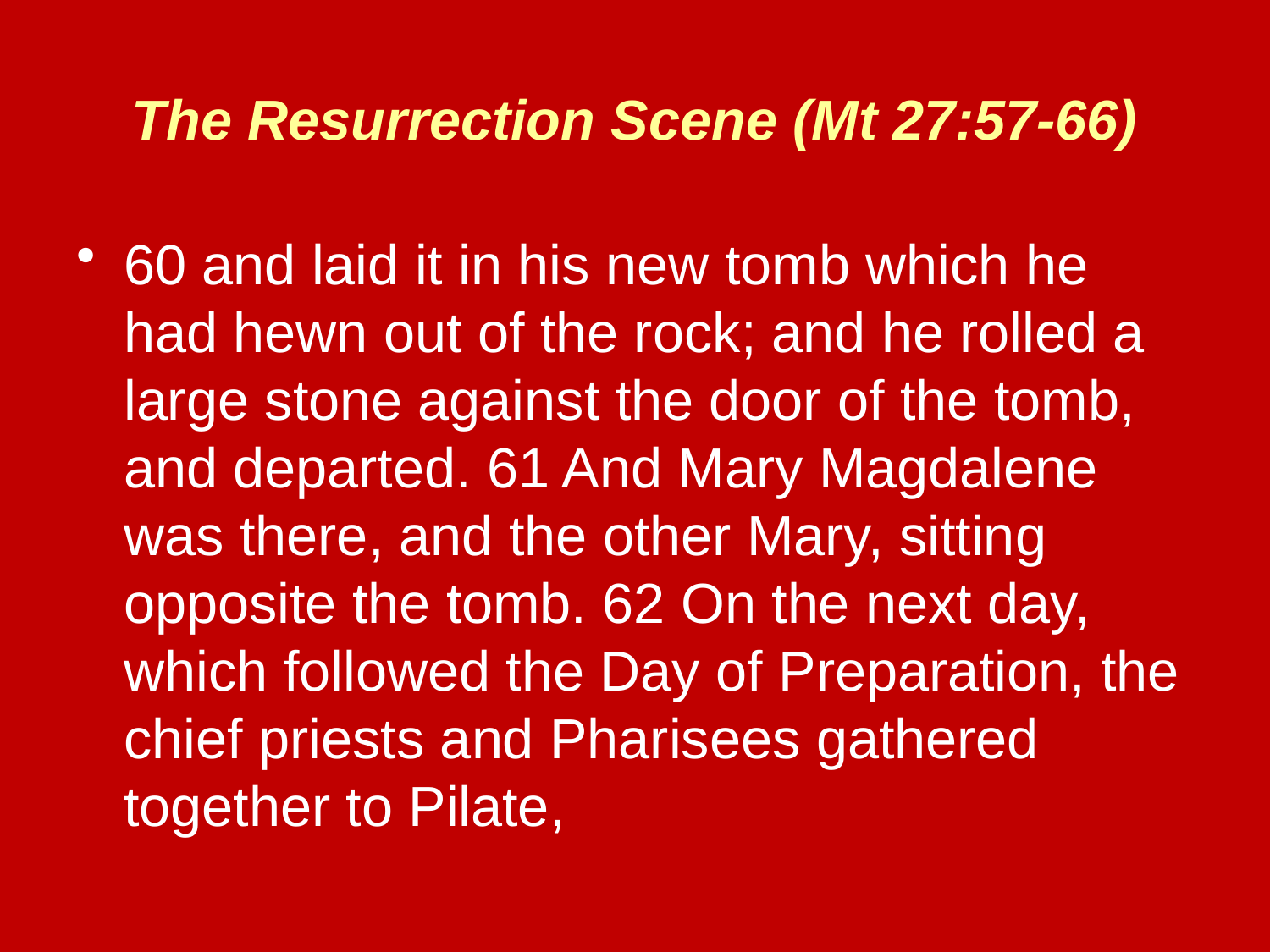

# The Resurrection Scene (Mt 27:57-66)
60 and laid it in his new tomb which he had hewn out of the rock; and he rolled a large stone against the door of the tomb, and departed. 61 And Mary Magdalene was there, and the other Mary, sitting opposite the tomb. 62 On the next day, which followed the Day of Preparation, the chief priests and Pharisees gathered together to Pilate,